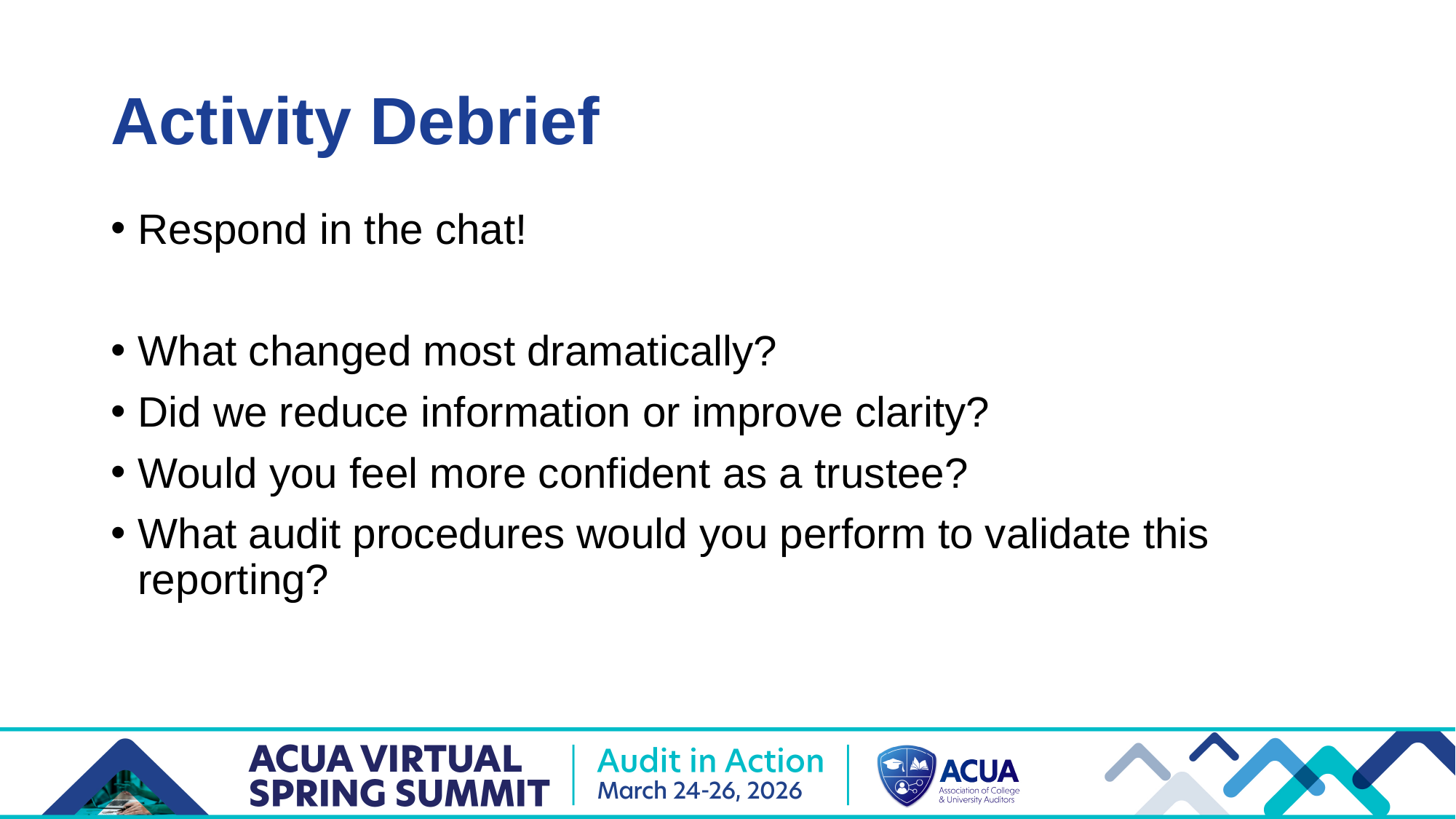

# Activity Debrief
Respond in the chat!

What changed most dramatically?
Did we reduce information or improve clarity?
Would you feel more confident as a trustee?
What audit procedures would you perform to validate this reporting?